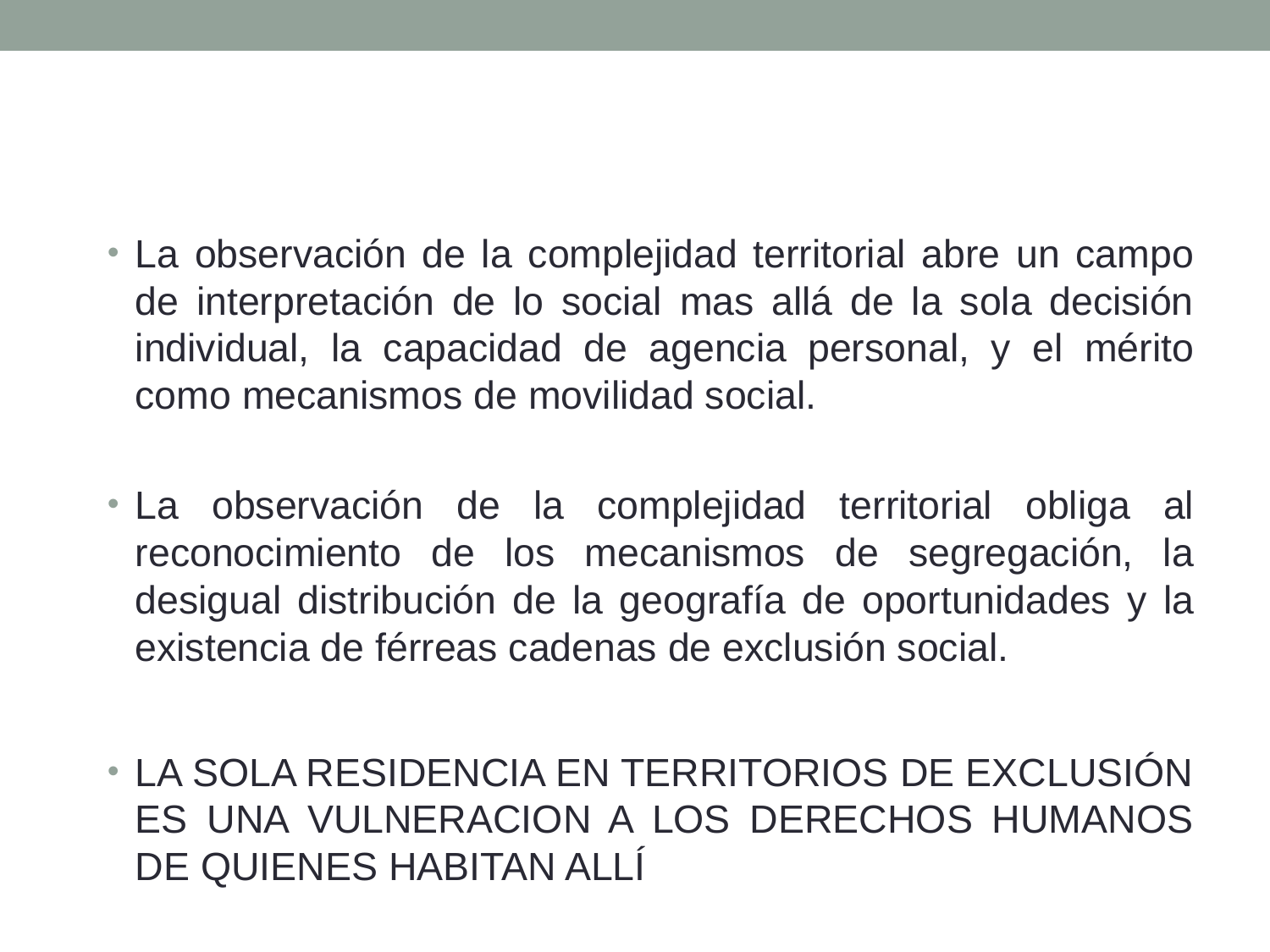

#
La observación de la complejidad territorial abre un campo de interpretación de lo social mas allá de la sola decisión individual, la capacidad de agencia personal, y el mérito como mecanismos de movilidad social.

La observación de la complejidad territorial obliga al reconocimiento de los mecanismos de segregación, la desigual distribución de la geografía de oportunidades y la existencia de férreas cadenas de exclusión social.

LA SOLA RESIDENCIA EN TERRITORIOS DE EXCLUSIÓN ES UNA VULNERACION A LOS DERECHOS HUMANOS DE QUIENES HABITAN ALLÍ